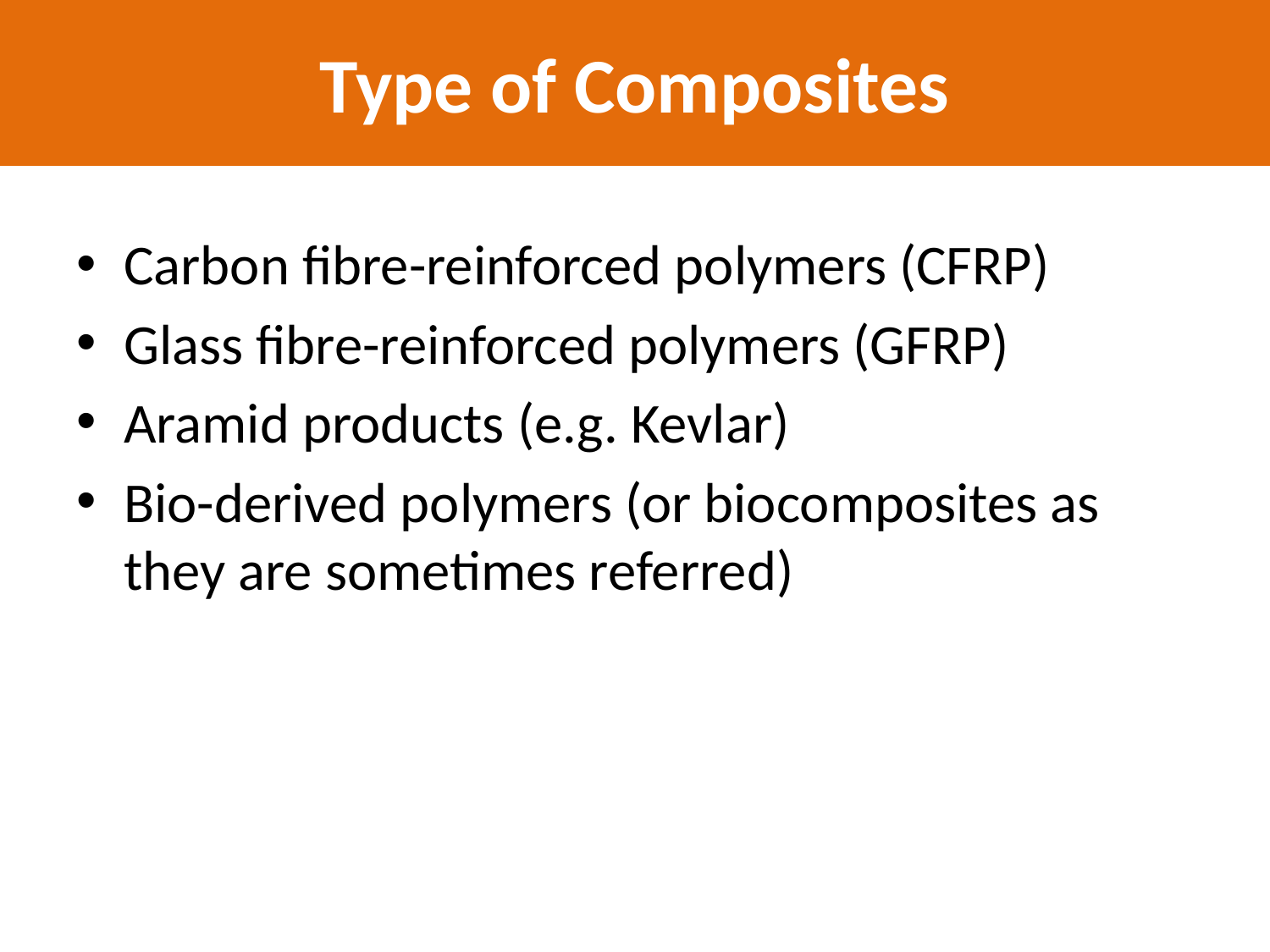

Type of Composites
#
Carbon fibre-reinforced polymers (CFRP)
Glass fibre-reinforced polymers (GFRP)
Aramid products (e.g. Kevlar)
Bio-derived polymers (or biocomposites as they are sometimes referred)